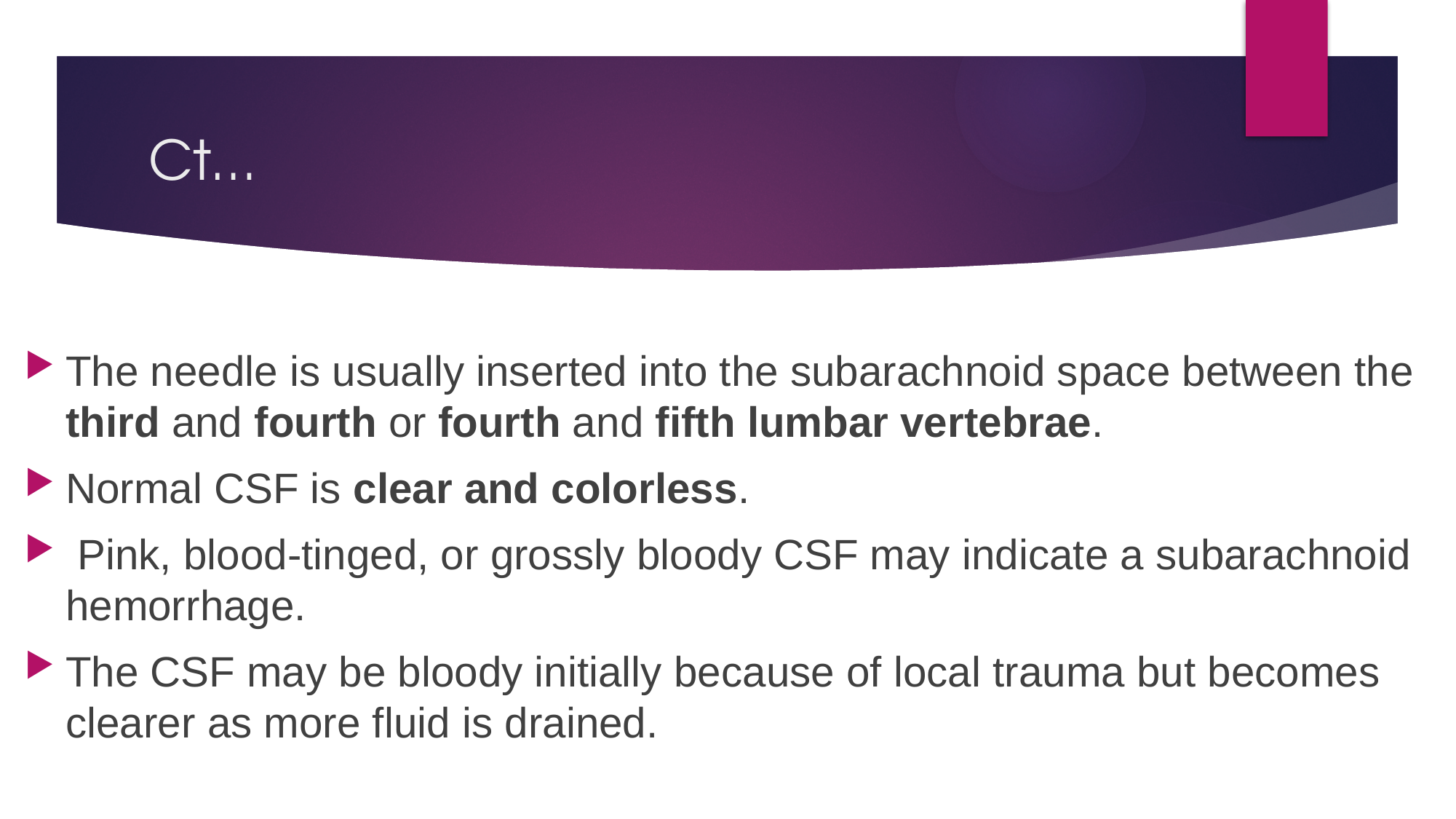

# Ct…

The needle is usually inserted into the subarachnoid space between the third and fourth or fourth and fifth lumbar vertebrae.
Normal CSF is clear and colorless.
 Pink, blood-tinged, or grossly bloody CSF may indicate a subarachnoid hemorrhage.
The CSF may be bloody initially because of local trauma but becomes clearer as more fluid is drained.